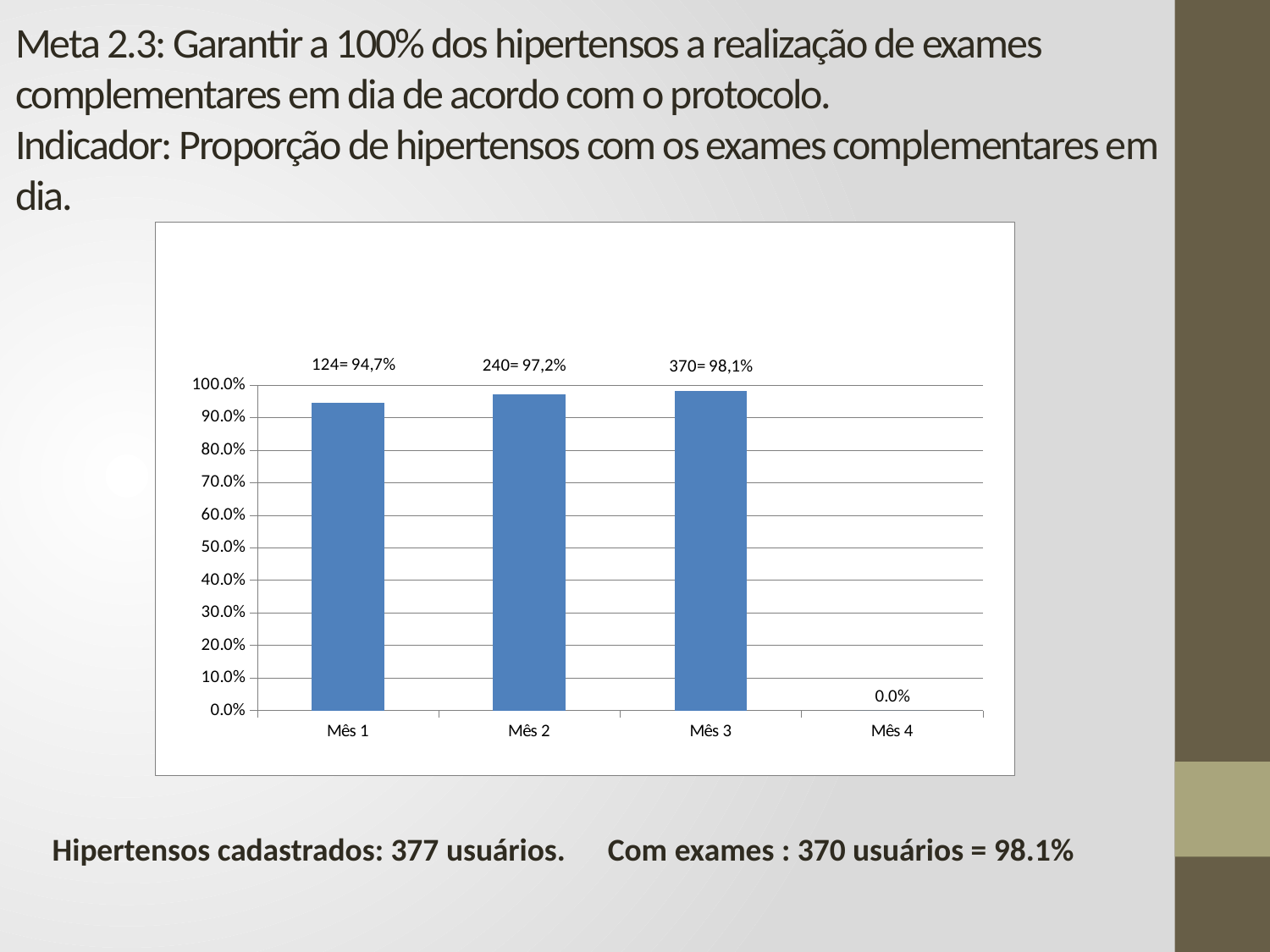

# Meta 2.3: Garantir a 100% dos hipertensos a realização de exames complementares em dia de acordo com o protocolo. Indicador: Proporção de hipertensos com os exames complementares em dia.

### Chart

| Category | Proporção de hipertensos com os exames complementares em dia de acordo com o protocolo |
|---|---|
| Mês 1 | 0.9465648854961832 |
| Mês 2 | 0.9716599190283413 |
| Mês 3 | 0.9814323607427027 |
| Mês 4 | 0.0 |
Hipertensos cadastrados: 377 usuários.
Com exames : 370 usuários = 98.1%